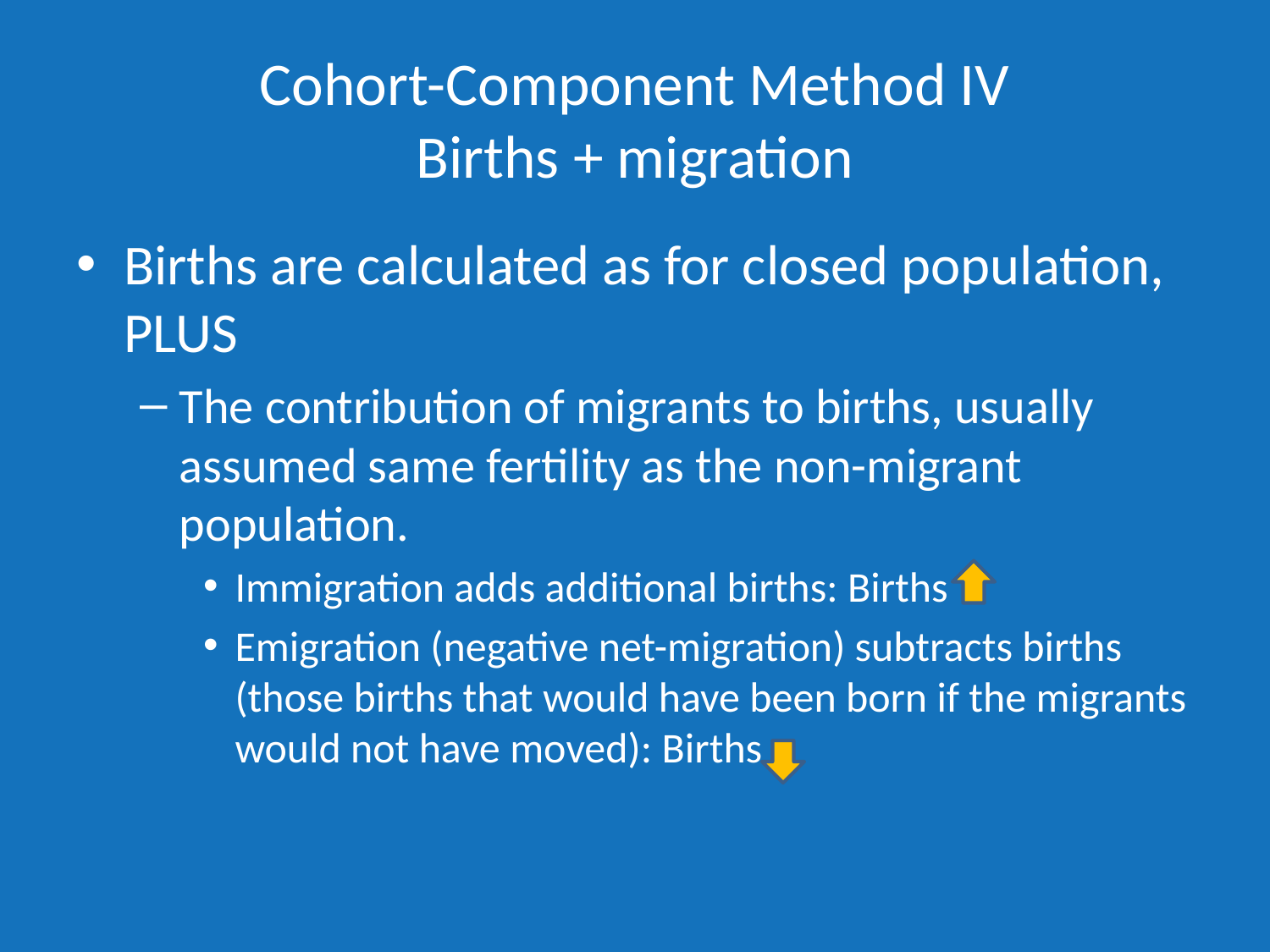

# Cohort-Component Method IV Births + migration
Births are calculated as for closed population, PLUS
The contribution of migrants to births, usually assumed same fertility as the non-migrant population.
Immigration adds additional births: Births
Emigration (negative net-migration) subtracts births (those births that would have been born if the migrants would not have moved): Births